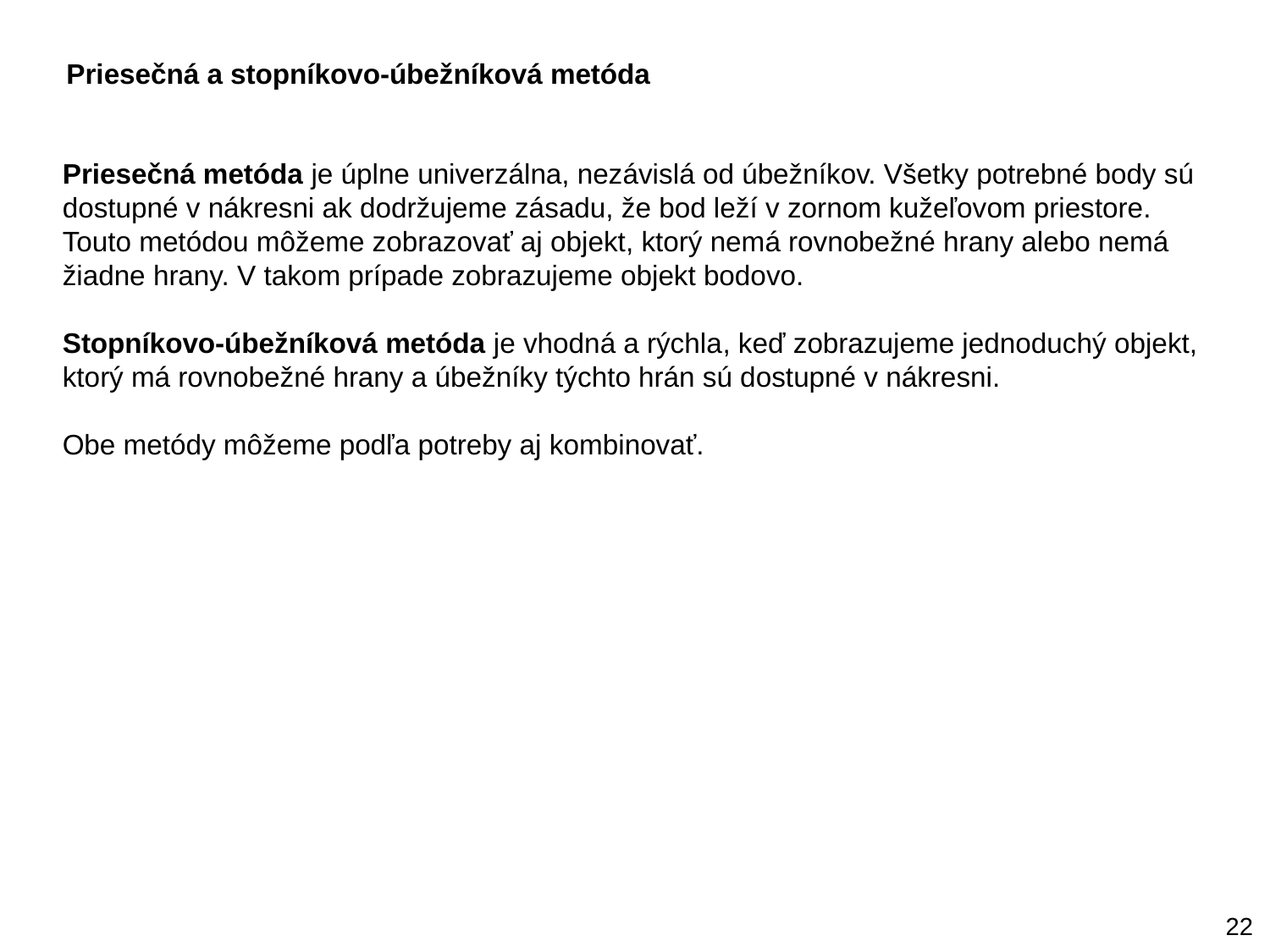

Priesečná a stopníkovo-úbežníková metóda
Priesečná metóda je úplne univerzálna, nezávislá od úbežníkov. Všetky potrebné body sú dostupné v nákresni ak dodržujeme zásadu, že bod leží v zornom kužeľovom priestore. Touto metódou môžeme zobrazovať aj objekt, ktorý nemá rovnobežné hrany alebo nemá žiadne hrany. V takom prípade zobrazujeme objekt bodovo.

Stopníkovo-úbežníková metóda je vhodná a rýchla, keď zobrazujeme jednoduchý objekt, ktorý má rovnobežné hrany a úbežníky týchto hrán sú dostupné v nákresni.

Obe metódy môžeme podľa potreby aj kombinovať.
22